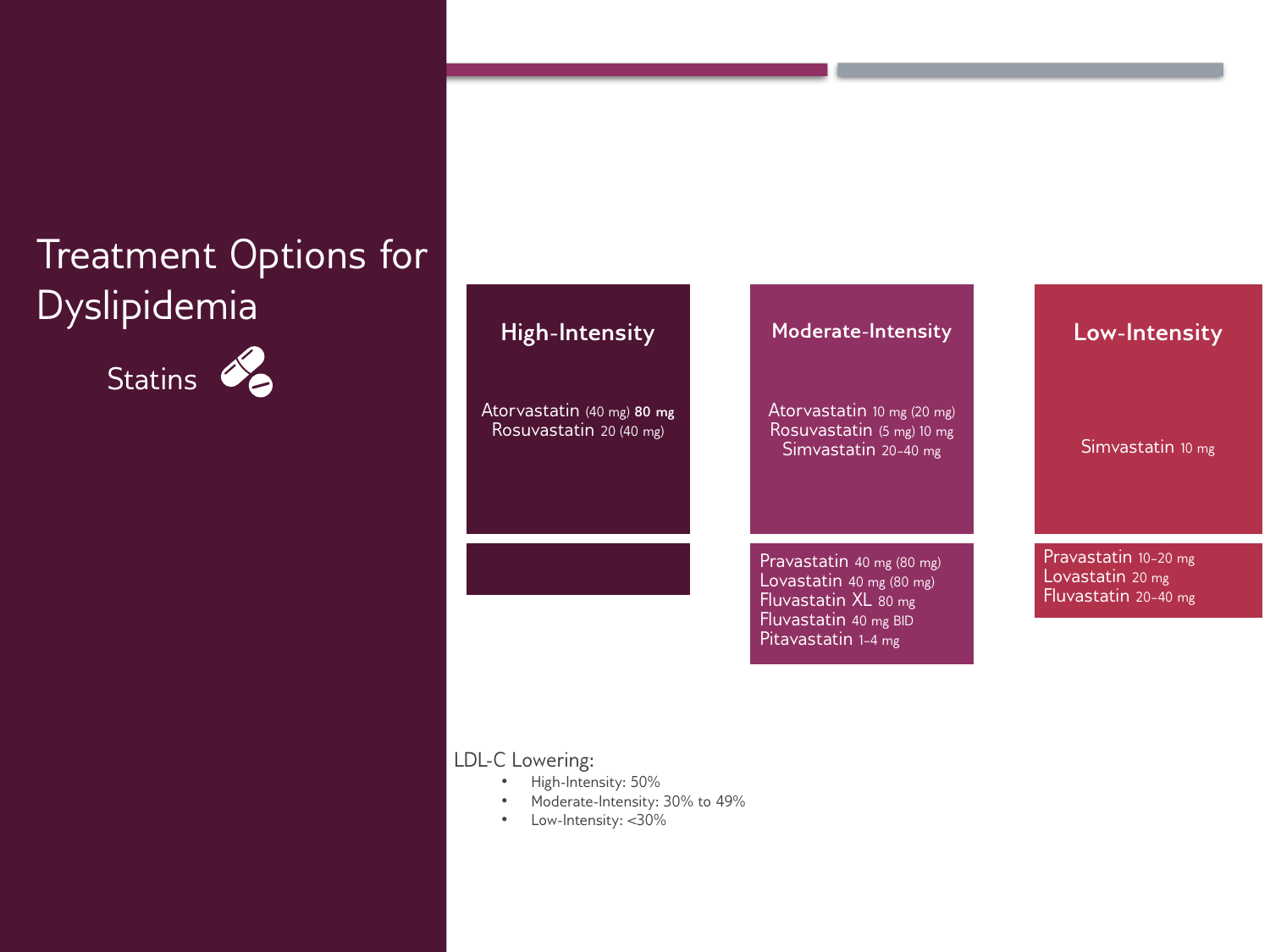

Treatment Options for Dyslipidemia
|  |
| --- |
| High-Intensity |
| Atorvastatin (40 mg) 80 mg Rosuvastatin 20 (40 mg) |
|  |
|  |
| --- |
| Moderate-Intensity |
| Atorvastatin 10 mg (20 mg) Rosuvastatin (5 mg) 10 mg Simvastatin 20–40 mg |
| Pravastatin 40 mg (80 mg) Lovastatin 40 mg (80 mg) Fluvastatin XL 80 mg Fluvastatin 40 mg BID Pitavastatin 1–4 mg |
|  |  |  |
| --- | --- | --- |
| Low-Intensity |  |  |
|  | Simvastatin 10 mg |  |
| Pravastatin 10–20 mg Lovastatin 20 mg Fluvastatin 20–40 mg |  |  |
Statins

LDL-C Lowering:
High-Intensity: 50%
Moderate-Intensity: 30% to 49%
Low-Intensity: <30%